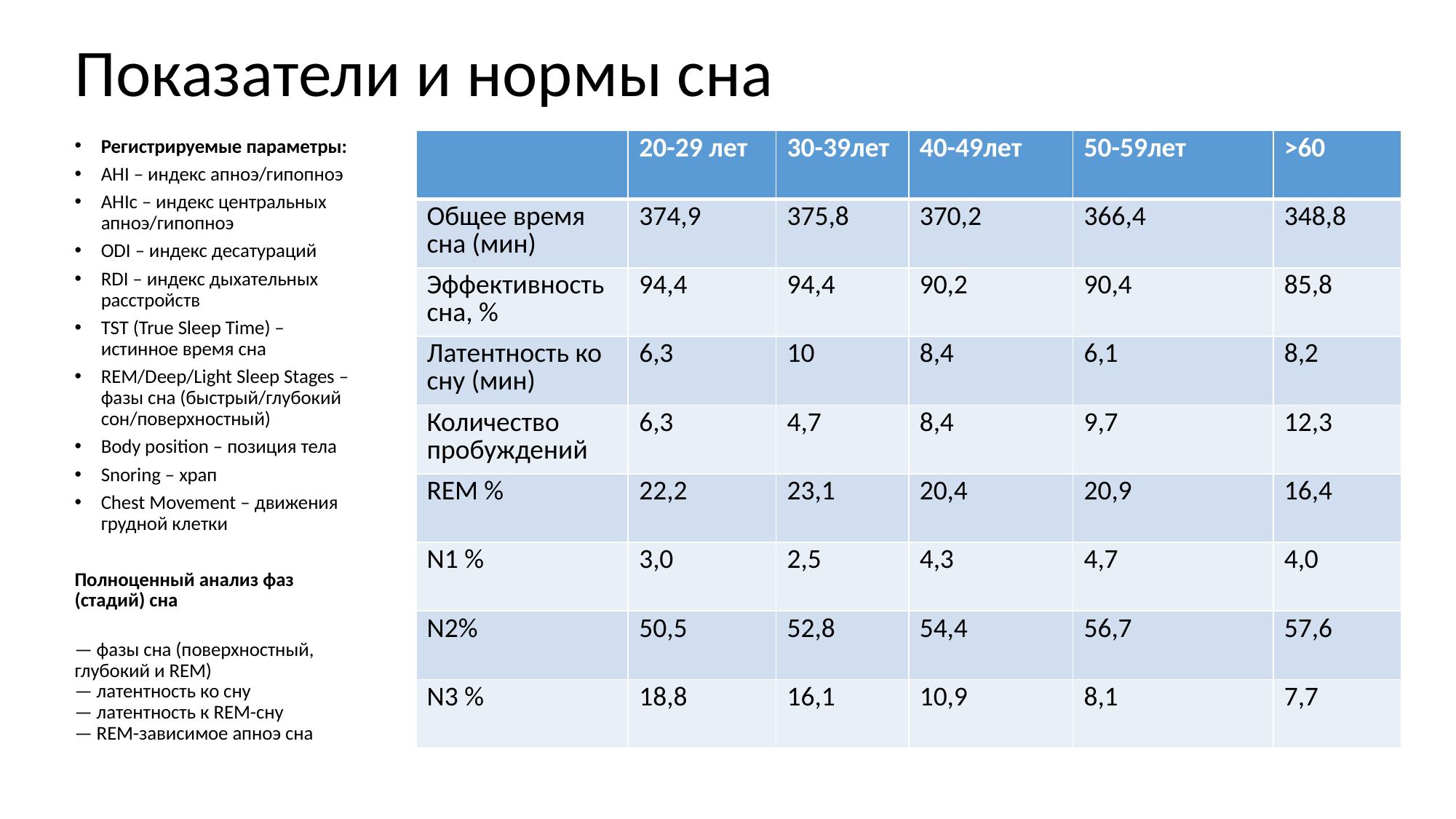

# Показатели и нормы сна
Регистрируемые параметры:
AHI – индекс апноэ/гипопноэ
AHIс – индекс центральных апноэ/гипопноэ
ODI – индекс десатураций
RDI – индекс дыхательных расстройств
TST (True Sleep Time) – истинное время сна
REM/Deep/Light Sleep Stages – фазы сна (быстрый/глубокий сон/поверхностный)
Body position – позиция тела
Snoring – храп
Chest Movement – движения грудной клетки

Полноценный анализ фаз (стадий) сна
— фазы сна (поверхностный, глубокий и REM)
— латентность ко сну
— латентность к REM-cну
— REM-зависимое апноэ сна
|  | 20-29 лет | 30-39лет | 40-49лет | 50-59лет | >60 |
| --- | --- | --- | --- | --- | --- |
| Общее время сна (мин) | 374,9 | 375,8 | 370,2 | 366,4 | 348,8 |
| Эффективность сна, % | 94,4 | 94,4 | 90,2 | 90,4 | 85,8 |
| Латентность ко сну (мин) | 6,3 | 10 | 8,4 | 6,1 | 8,2 |
| Количество пробуждений | 6,3 | 4,7 | 8,4 | 9,7 | 12,3 |
| REM % | 22,2 | 23,1 | 20,4 | 20,9 | 16,4 |
| N1 % | 3,0 | 2,5 | 4,3 | 4,7 | 4,0 |
| N2% | 50,5 | 52,8 | 54,4 | 56,7 | 57,6 |
| N3 % | 18,8 | 16,1 | 10,9 | 8,1 | 7,7 |